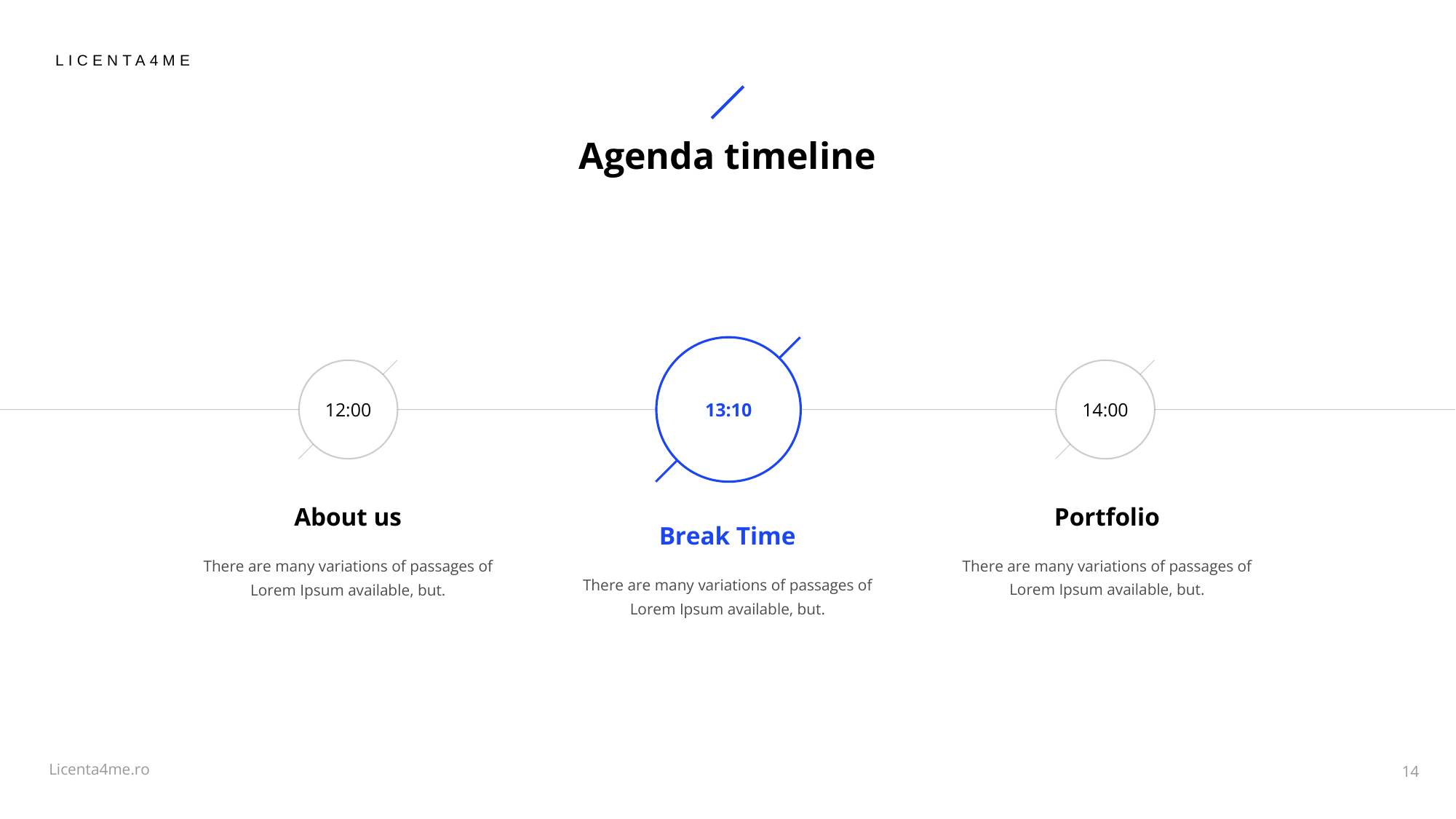

# Agenda timeline
13:10
12:00
14:00
About us
Portfolio
Break Time
There are many variations of passages of Lorem Ipsum available, but.
There are many variations of passages of Lorem Ipsum available, but.
There are many variations of passages of Lorem Ipsum available, but.
14